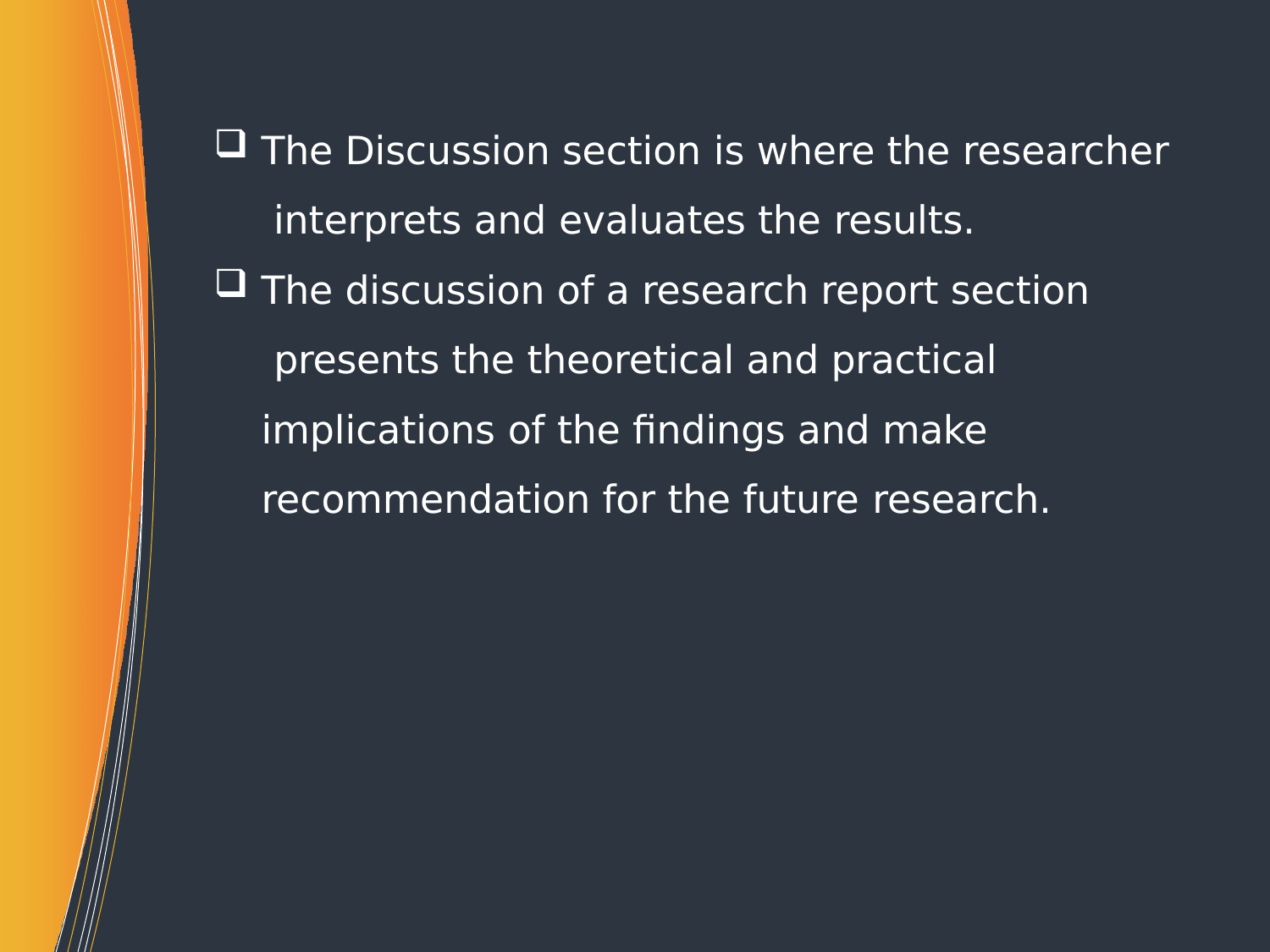

The Discussion section is where the researcher  interprets and evaluates the results.
The discussion of a research report section  presents the theoretical and practical  implications of the findings and make  recommendation for the future research.